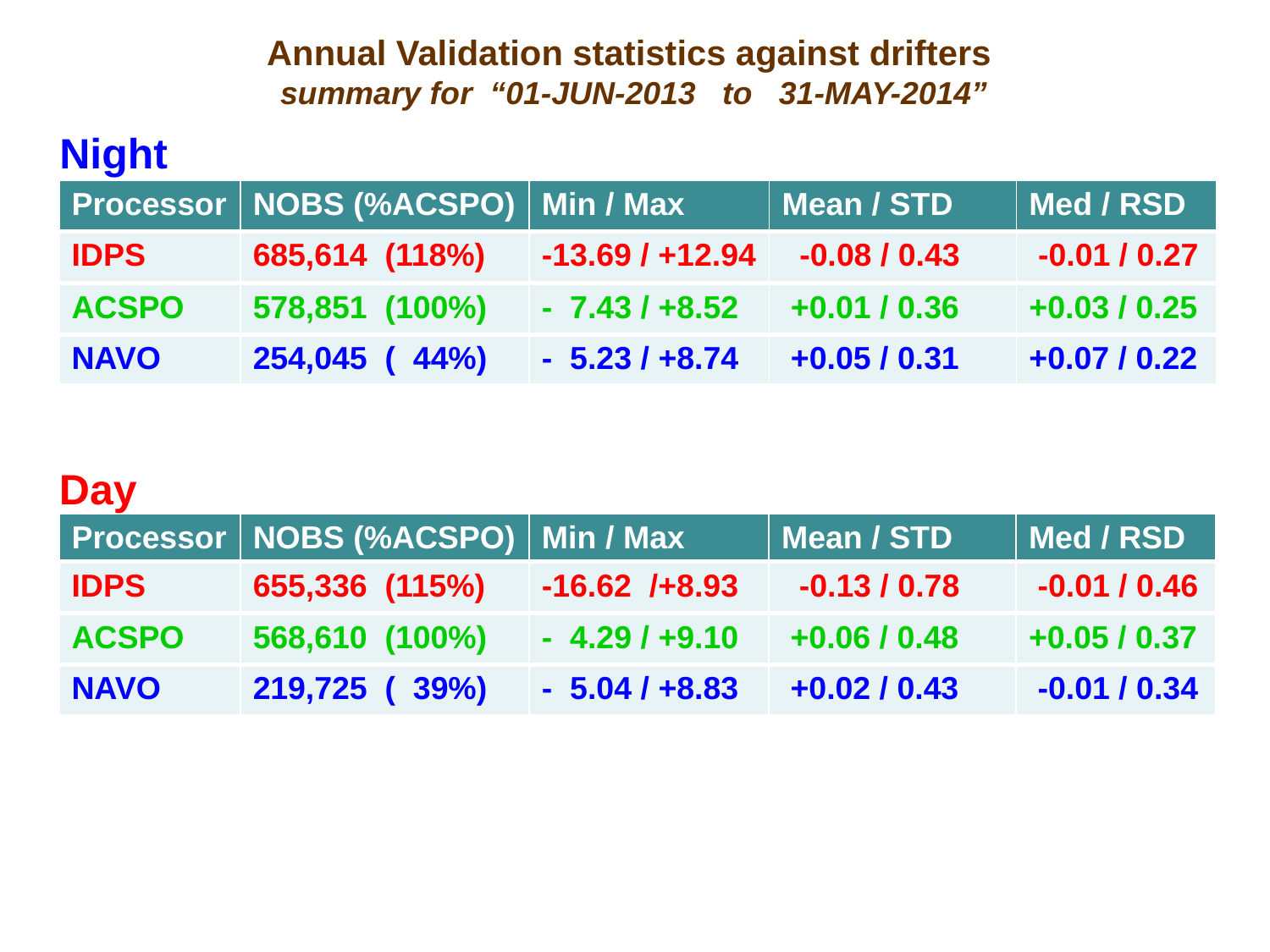

Annual Validation statistics against drifters
summary for  “01-JUN-2013   to   31-MAY-2014”
Night
| Processor | NOBS (%ACSPO) | Min / Max | Mean / STD | Med / RSD |
| --- | --- | --- | --- | --- |
| IDPS | 685,614 (118%) | -13.69 / +12.94 | -0.08 / 0.43 | -0.01 / 0.27 |
| ACSPO | 578,851 (100%) | - 7.43 / +8.52 | +0.01 / 0.36 | +0.03 / 0.25 |
| NAVO | 254,045 ( 44%) | - 5.23 / +8.74 | +0.05 / 0.31 | +0.07 / 0.22 |

Day
| Processor | NOBS (%ACSPO) | Min / Max | Mean / STD | Med / RSD |
| --- | --- | --- | --- | --- |
| IDPS | 655,336 (115%) | -16.62 /+8.93 | -0.13 / 0.78 | -0.01 / 0.46 |
| ACSPO | 568,610 (100%) | - 4.29 / +9.10 | +0.06 / 0.48 | +0.05 / 0.37 |
| NAVO | 219,725 ( 39%) | - 5.04 / +8.83 | +0.02 / 0.43 | -0.01 / 0.34 |